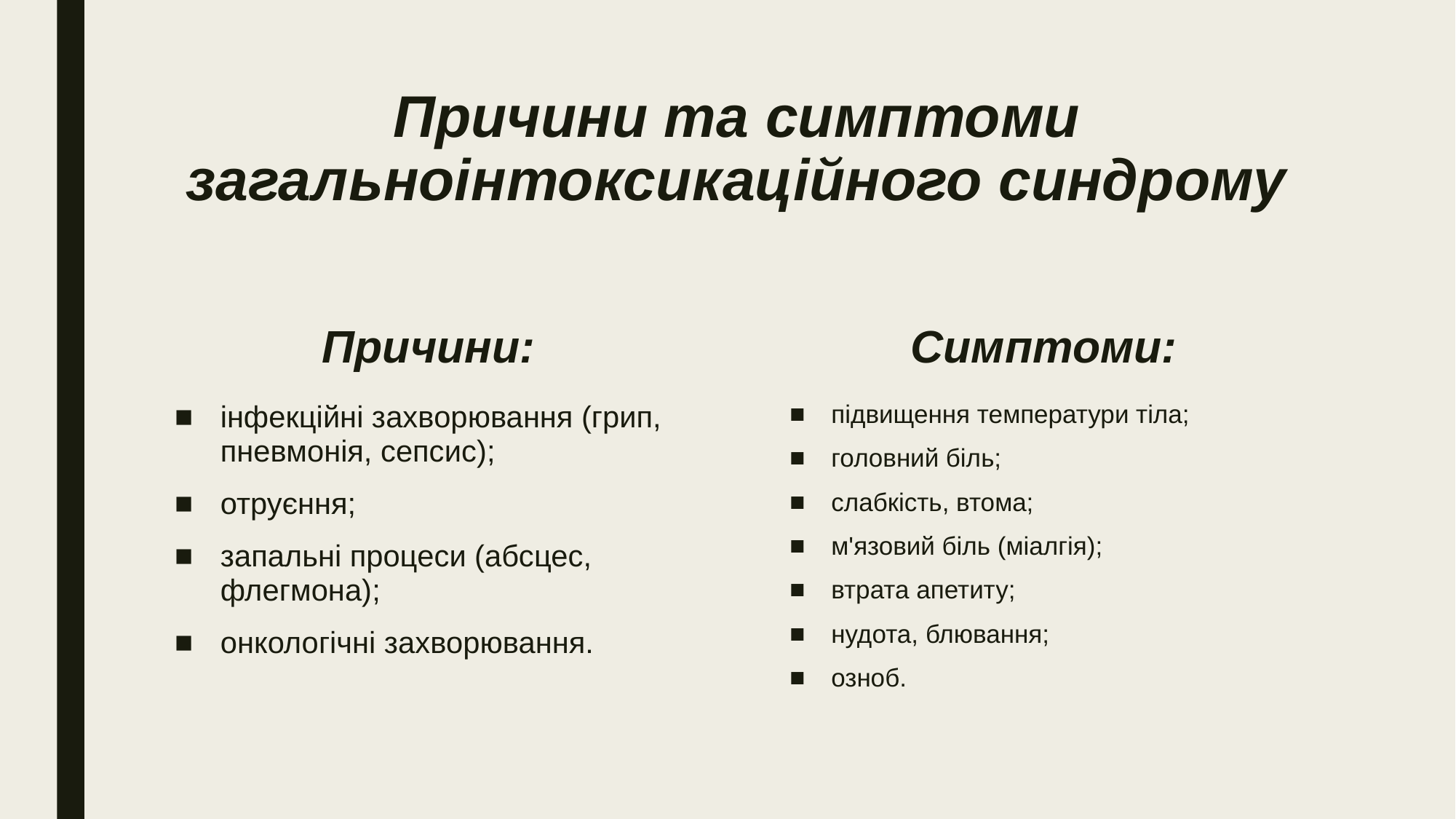

# Причини та симптоми загальноінтоксикаційного синдрому
Причини:
Симптоми:
інфекційні захворювання (грип, пневмонія, сепсис);
отруєння;
запальні процеси (абсцес, флегмона);
онкологічні захворювання.
підвищення температури тіла;
головний біль;
слабкість, втома;
м'язовий біль (міалгія);
втрата апетиту;
нудота, блювання;
озноб.